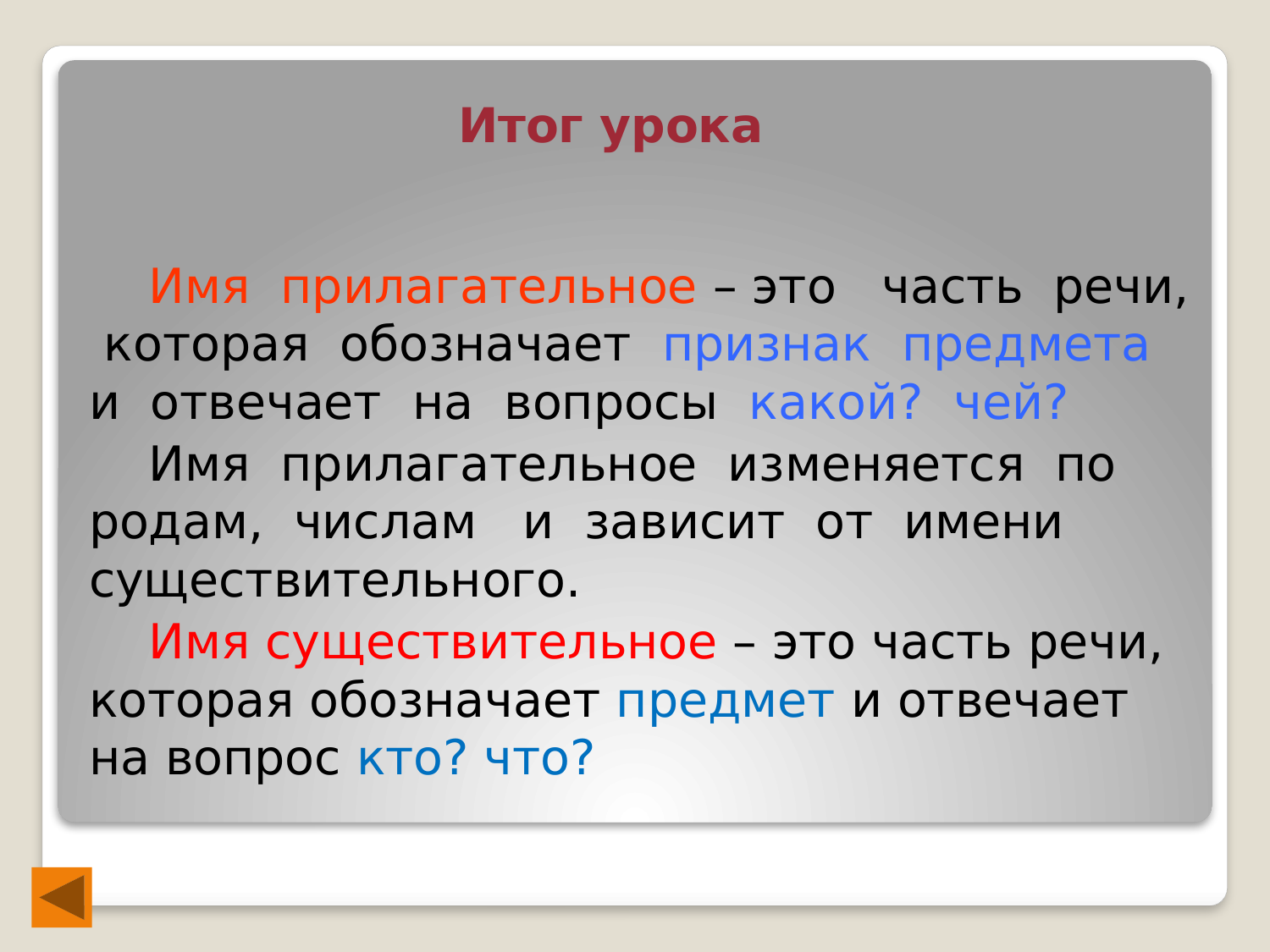

# Итог урока

Имя  прилагательное – это   часть  речи,  которая  обозначает  признак  предмета  и  отвечает  на  вопросы  какой?  чей?
Имя  прилагательное  изменяется  по  родам,  числам   и  зависит  от  имени  существительного.
Имя существительное – это часть речи, которая обозначает предмет и отвечает на вопрос кто? что?